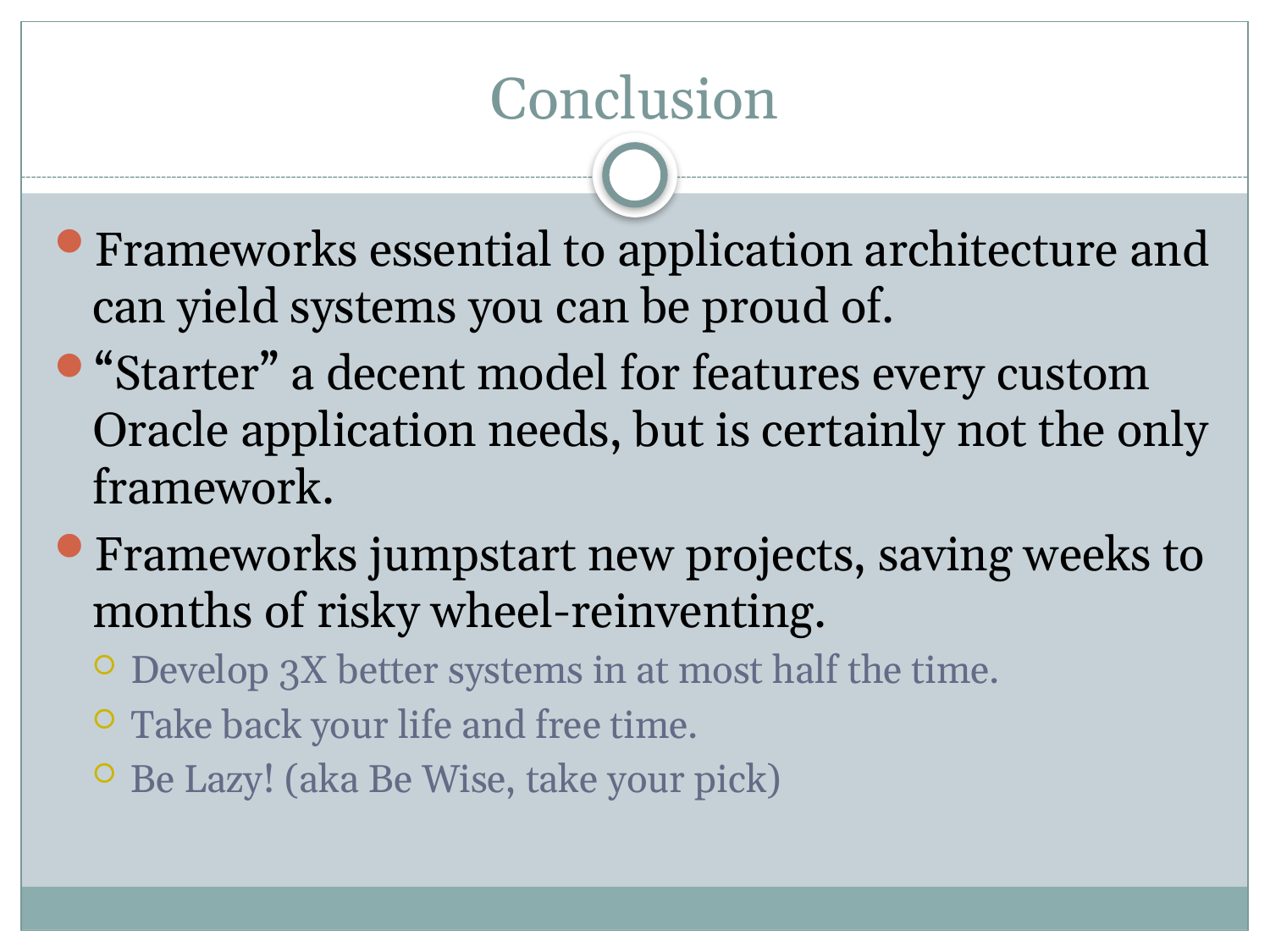

# Conclusion
Frameworks essential to application architecture and can yield systems you can be proud of.
“Starter” a decent model for features every custom Oracle application needs, but is certainly not the only framework.
Frameworks jumpstart new projects, saving weeks to months of risky wheel-reinventing.
Develop 3X better systems in at most half the time.
Take back your life and free time.
Be Lazy! (aka Be Wise, take your pick)